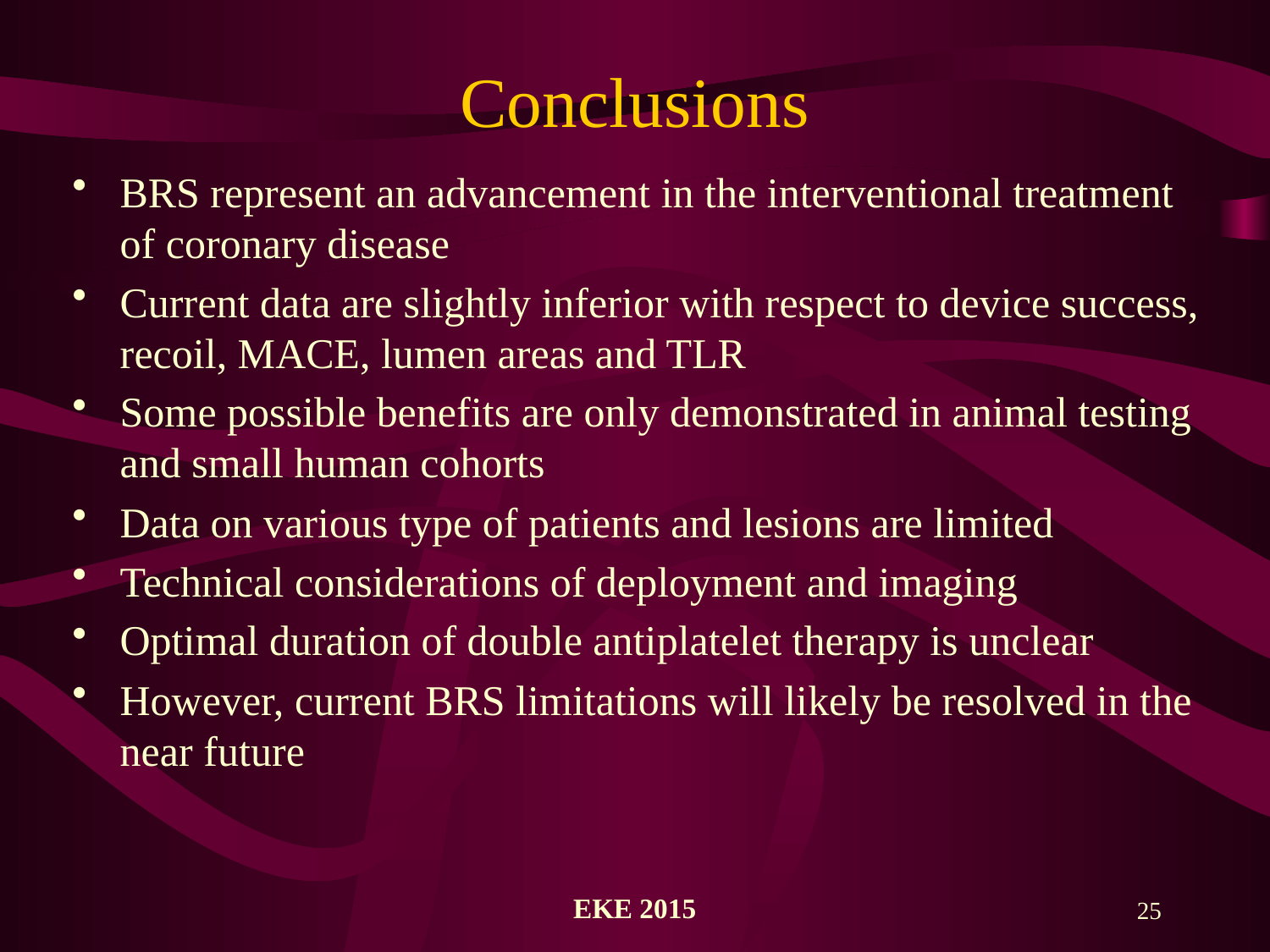

# Conclusions
BRS represent an advancement in the interventional treatment of coronary disease
Current data are slightly inferior with respect to device success, recoil, MACE, lumen areas and TLR
Some possible benefits are only demonstrated in animal testing and small human cohorts
Data on various type of patients and lesions are limited
Technical considerations of deployment and imaging
Optimal duration of double antiplatelet therapy is unclear
However, current BRS limitations will likely be resolved in the near future
ΕΚΕ 2015
25